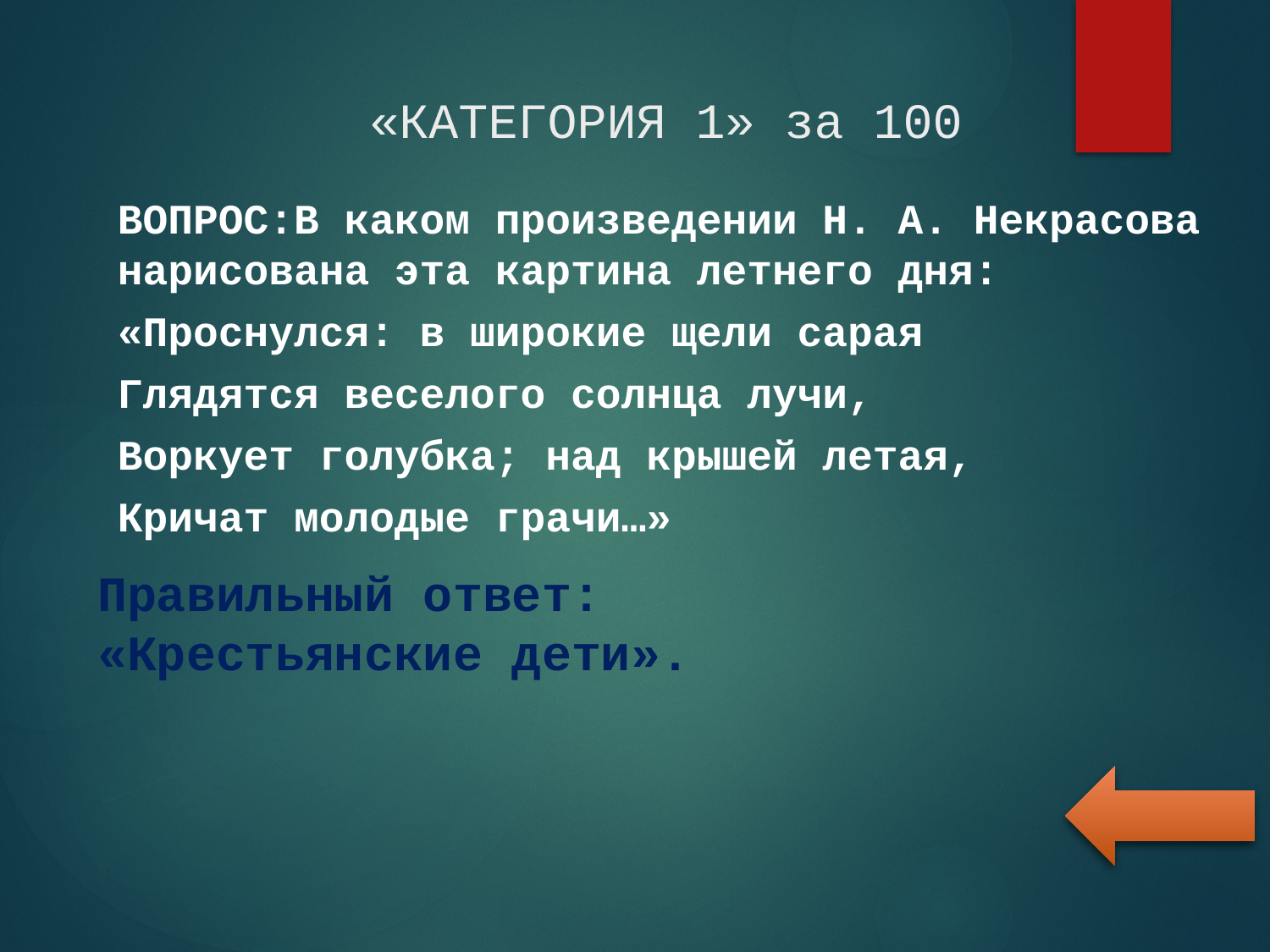

# «КАТЕГОРИЯ 1» за 100
ВОПРОС:В каком произведении Н. А. Некрасова нарисована эта картина летнего дня:
«Проснулся: в широкие щели сарая
Глядятся веселого солнца лучи,
Воркует голубка; над крышей летая,
Кричат молодые грачи…»
Правильный ответ: «Крестьянские дети».